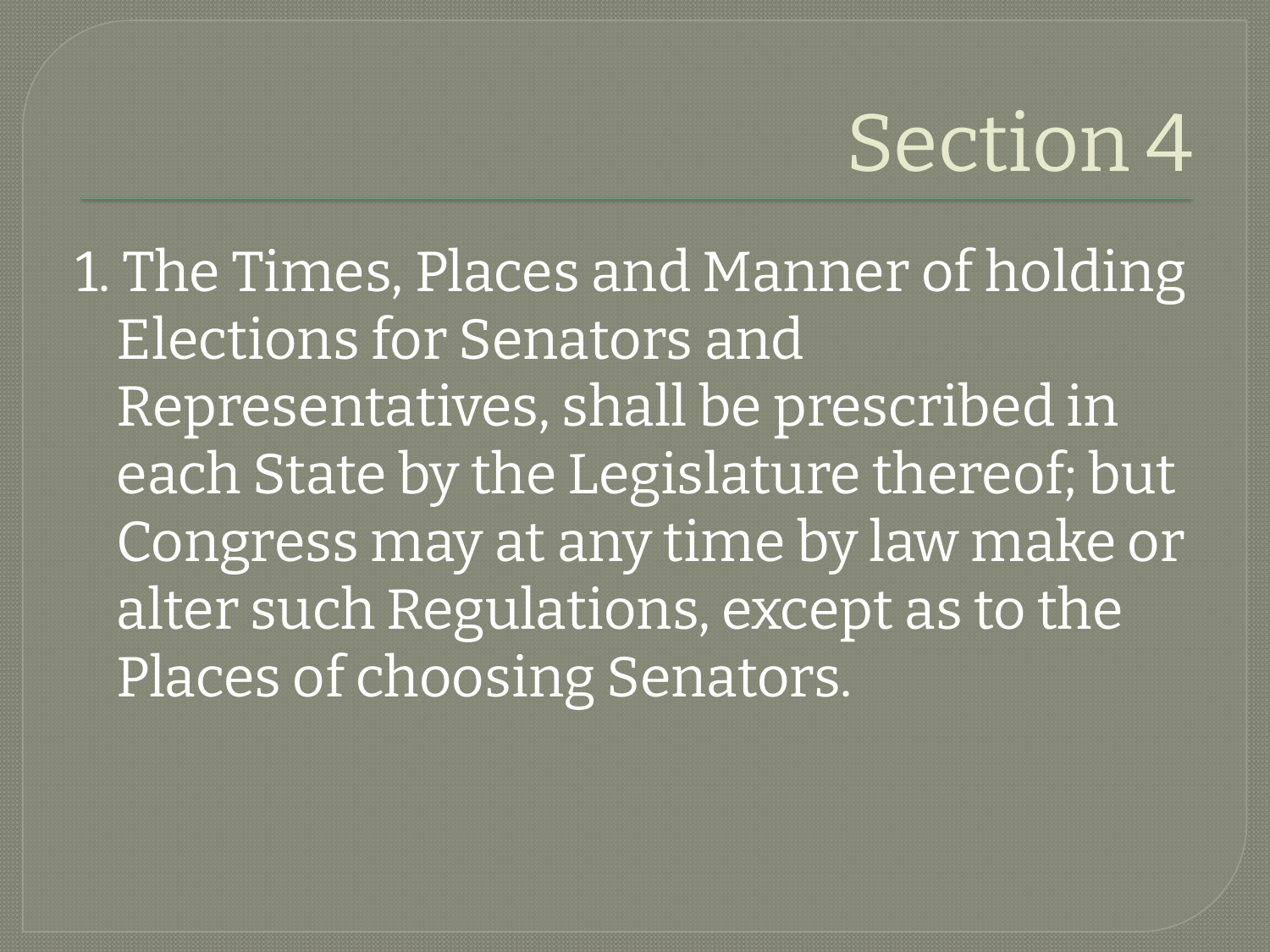

# Section 4
1. The Times, Places and Manner of holding Elections for Senators and Representatives, shall be prescribed in each State by the Legislature thereof; but Congress may at any time by law make or alter such Regulations, except as to the Places of choosing Senators.